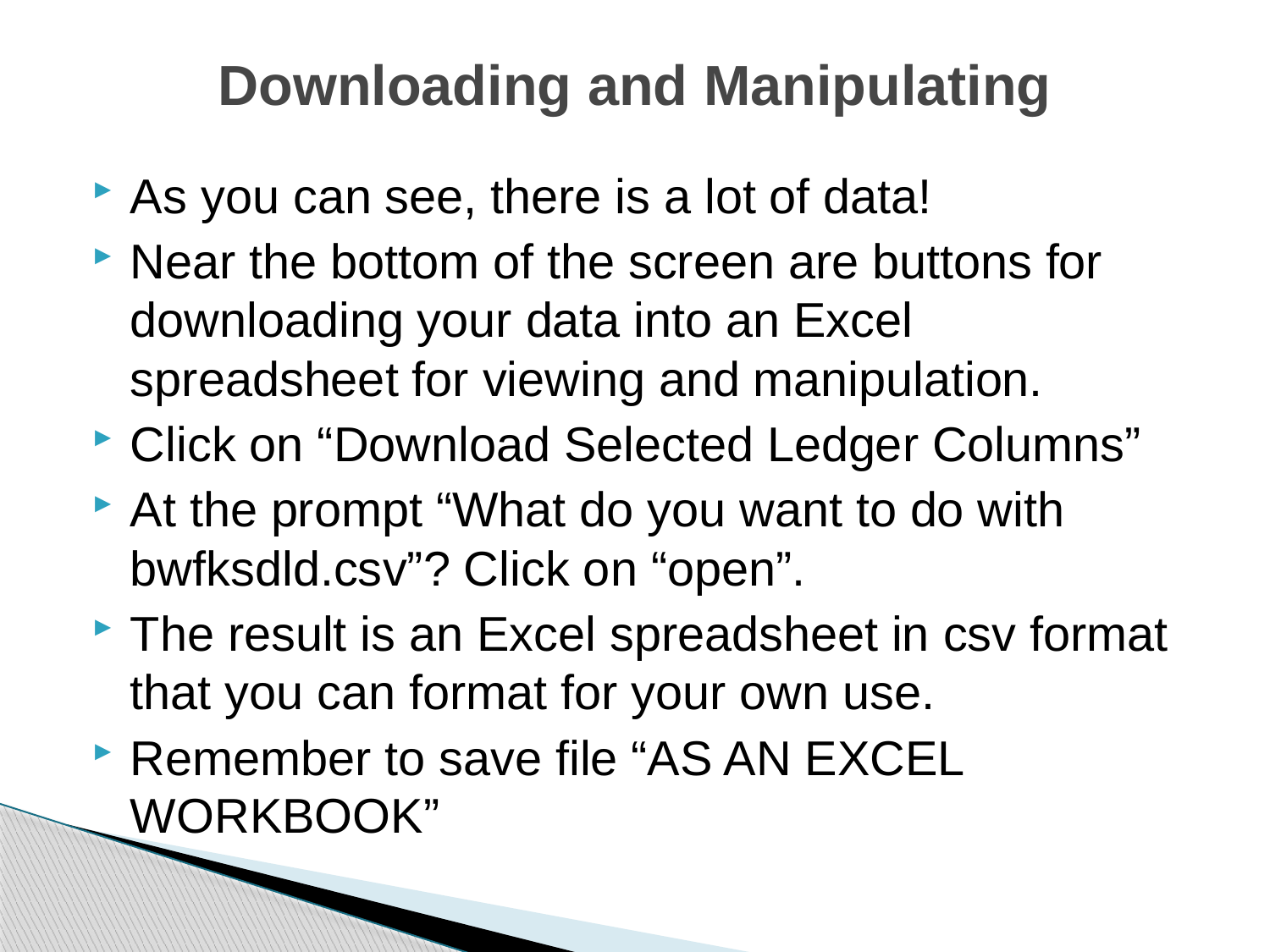

# Downloading and Manipulating
As you can see, there is a lot of data!
Near the bottom of the screen are buttons for downloading your data into an Excel spreadsheet for viewing and manipulation.
Click on “Download Selected Ledger Columns”
At the prompt “What do you want to do with bwfksdld.csv”? Click on “open”.
The result is an Excel spreadsheet in csv format that you can format for your own use.
Remember to save file “AS AN EXCEL WORKBOOK”